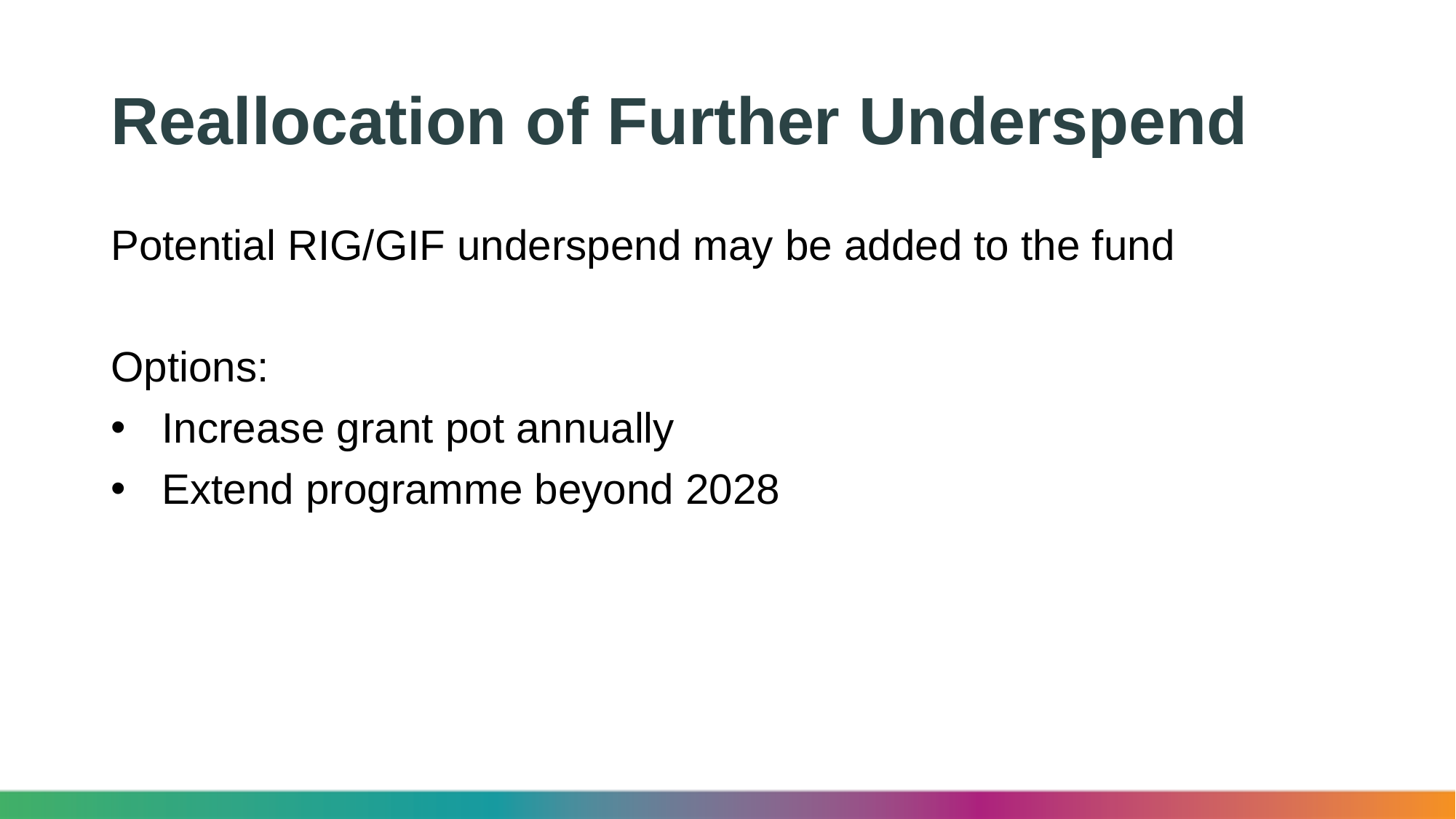

# Reallocation of Further Underspend
Potential RIG/GIF underspend may be added to the fund

Options:
  Increase grant pot annually
  Extend programme beyond 2028